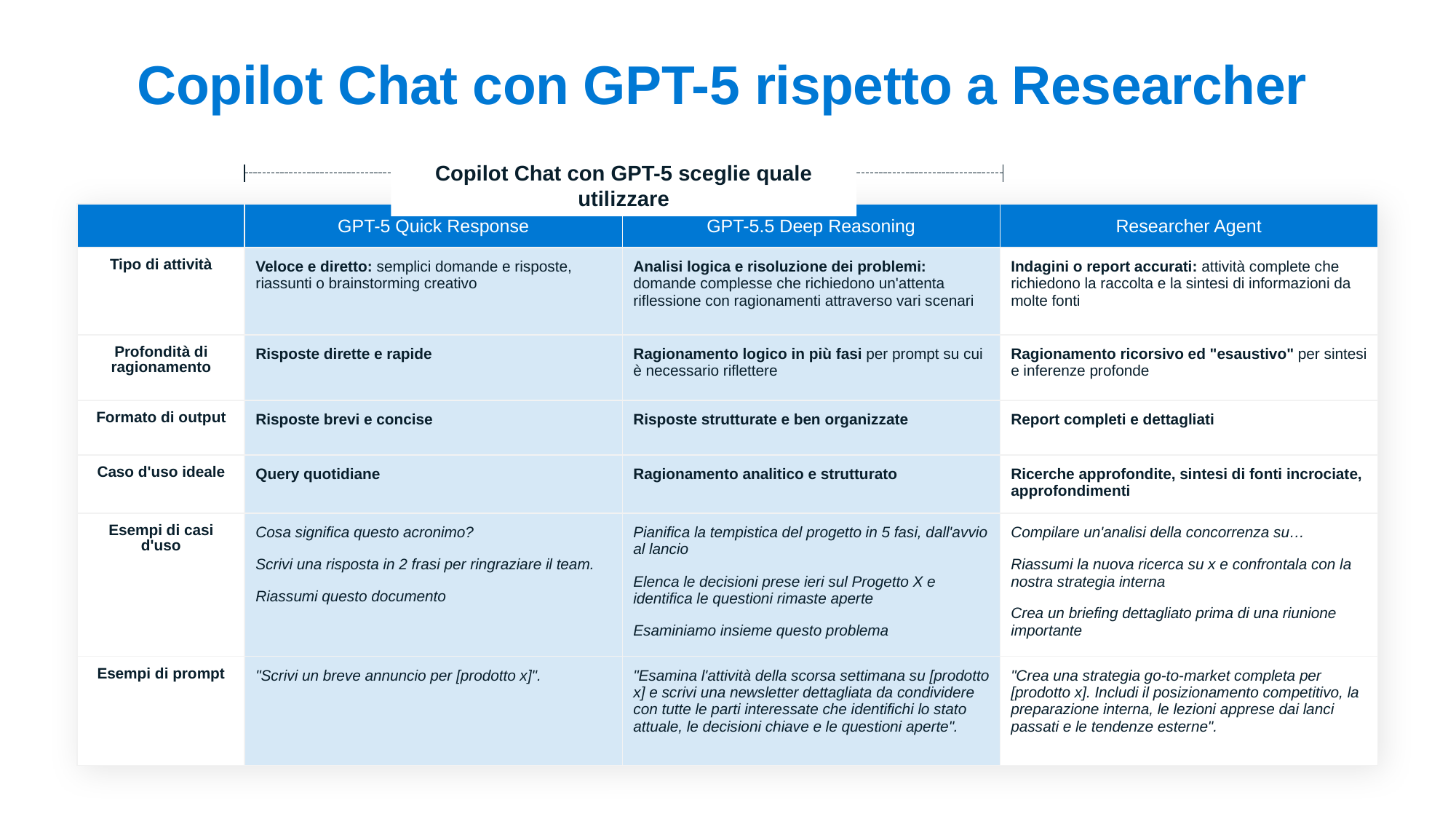

Copilot Chat con GPT-5 rispetto a Researcher
Copilot Chat con GPT-5 sceglie quale utilizzare
|  | GPT-5 Quick Response | GPT-5.5 Deep Reasoning | Researcher Agent |
| --- | --- | --- | --- |
| Tipo di attività | Veloce e diretto: semplici domande e risposte, riassunti o brainstorming creativo | Analisi logica e risoluzione dei problemi: domande complesse che richiedono un'attenta riflessione con ragionamenti attraverso vari scenari | Indagini o report accurati: attività complete che richiedono la raccolta e la sintesi di informazioni da molte fonti |
| Profondità di ragionamento | Risposte dirette e rapide | Ragionamento logico in più fasi per prompt su cui è necessario riflettere | Ragionamento ricorsivo ed "esaustivo" per sintesi e inferenze profonde |
| Formato di output | Risposte brevi e concise | Risposte strutturate e ben organizzate | Report completi e dettagliati |
| Caso d'uso ideale | Query quotidiane | Ragionamento analitico e strutturato | Ricerche approfondite, sintesi di fonti incrociate, approfondimenti |
| Esempi di casi d'uso | Cosa significa questo acronimo? Scrivi una risposta in 2 frasi per ringraziare il team. Riassumi questo documento | Pianifica la tempistica del progetto in 5 fasi, dall'avvio al lancio Elenca le decisioni prese ieri sul Progetto X e identifica le questioni rimaste aperte Esaminiamo insieme questo problema | Compilare un'analisi della concorrenza su… Riassumi la nuova ricerca su x e confrontala con la nostra strategia interna Crea un briefing dettagliato prima di una riunione importante |
| Esempi di prompt | "Scrivi un breve annuncio per [prodotto x]". | "Esamina l'attività della scorsa settimana su [prodotto x] e scrivi una newsletter dettagliata da condividere con tutte le parti interessate che identifichi lo stato attuale, le decisioni chiave e le questioni aperte". | "Crea una strategia go-to-market completa per [prodotto x]. Includi il posizionamento competitivo, la preparazione interna, le lezioni apprese dai lanci passati e le tendenze esterne". |